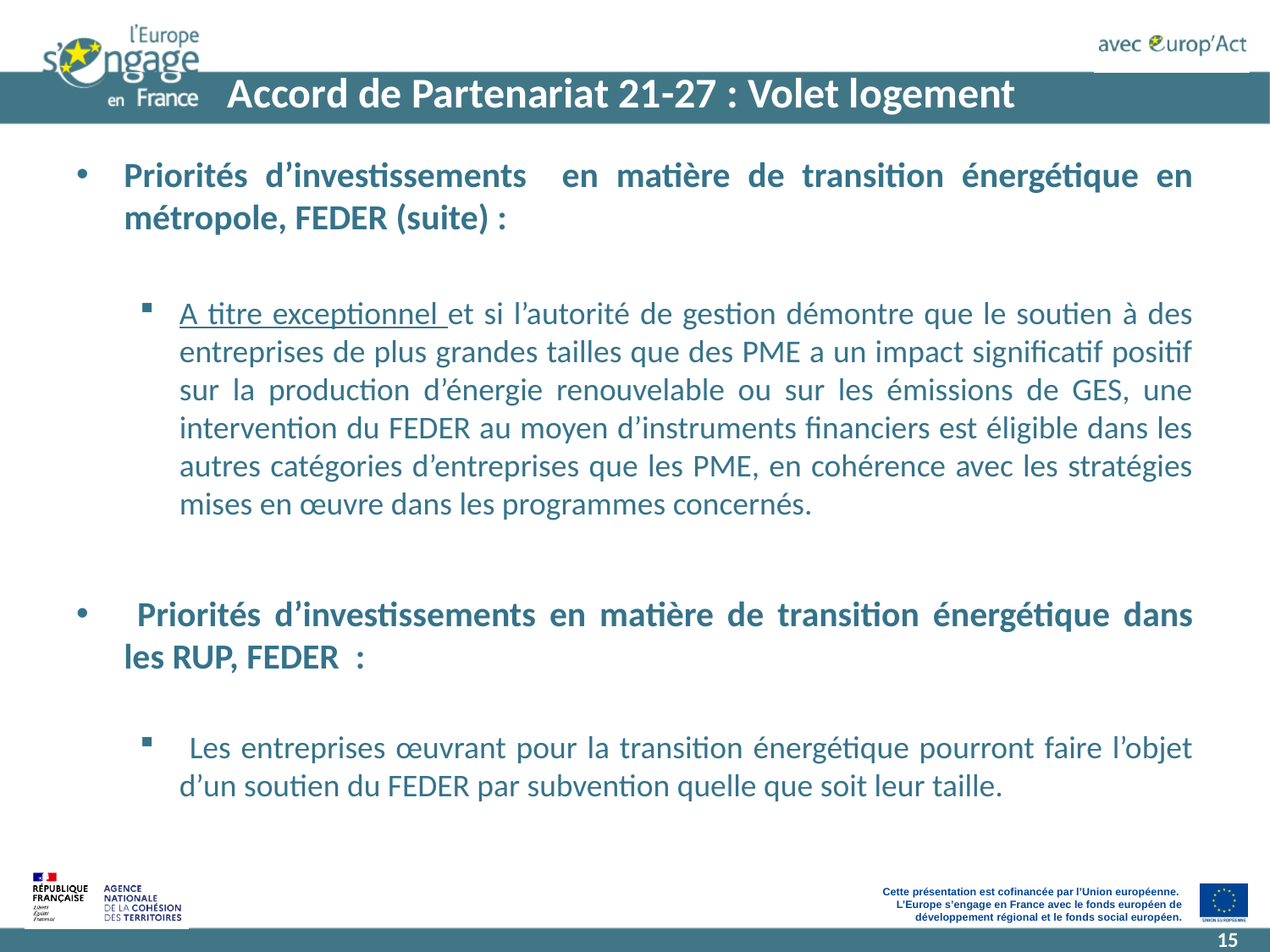

# Accord de Partenariat 21-27 : Volet logement
Priorités d’investissements  en matière de transition énergétique en métropole, FEDER (suite) :

A titre exceptionnel et si l’autorité de gestion démontre que le soutien à des entreprises de plus grandes tailles que des PME a un impact significatif positif sur la production d’énergie renouvelable ou sur les émissions de GES, une intervention du FEDER au moyen d’instruments financiers est éligible dans les autres catégories d’entreprises que les PME, en cohérence avec les stratégies mises en œuvre dans les programmes concernés.

 Priorités d’investissements en matière de transition énergétique dans les RUP, FEDER  :

 Les entreprises œuvrant pour la transition énergétique pourront faire l’objet d’un soutien du FEDER par subvention quelle que soit leur taille.

15